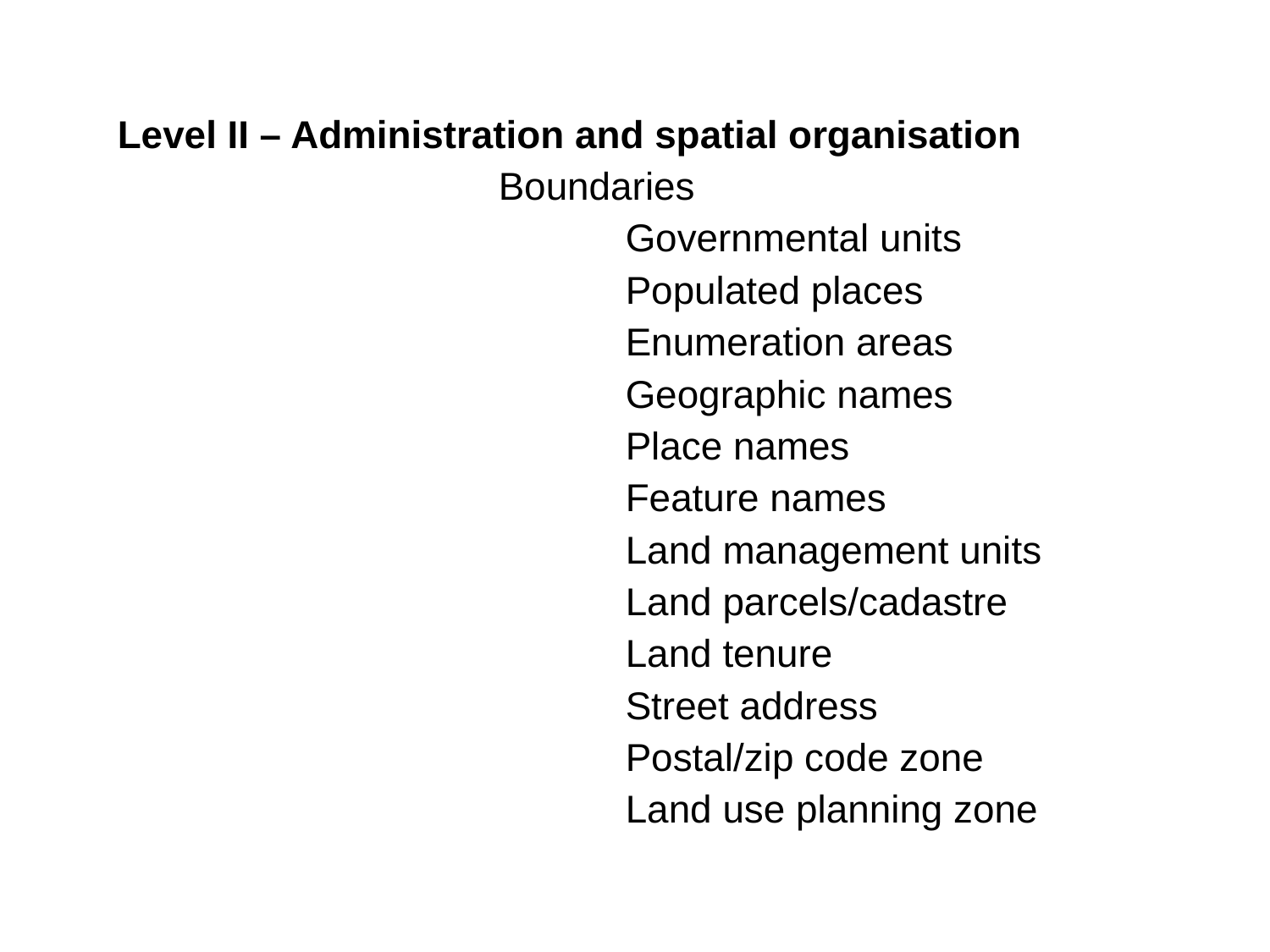

Level II – Administration and spatial organisation
			Boundaries
			Governmental units
			Populated places
			Enumeration areas
			Geographic names
			Place names
			Feature names
			Land management units
			Land parcels/cadastre
			Land tenure
			Street address
			Postal/zip code zone
			Land use planning zone